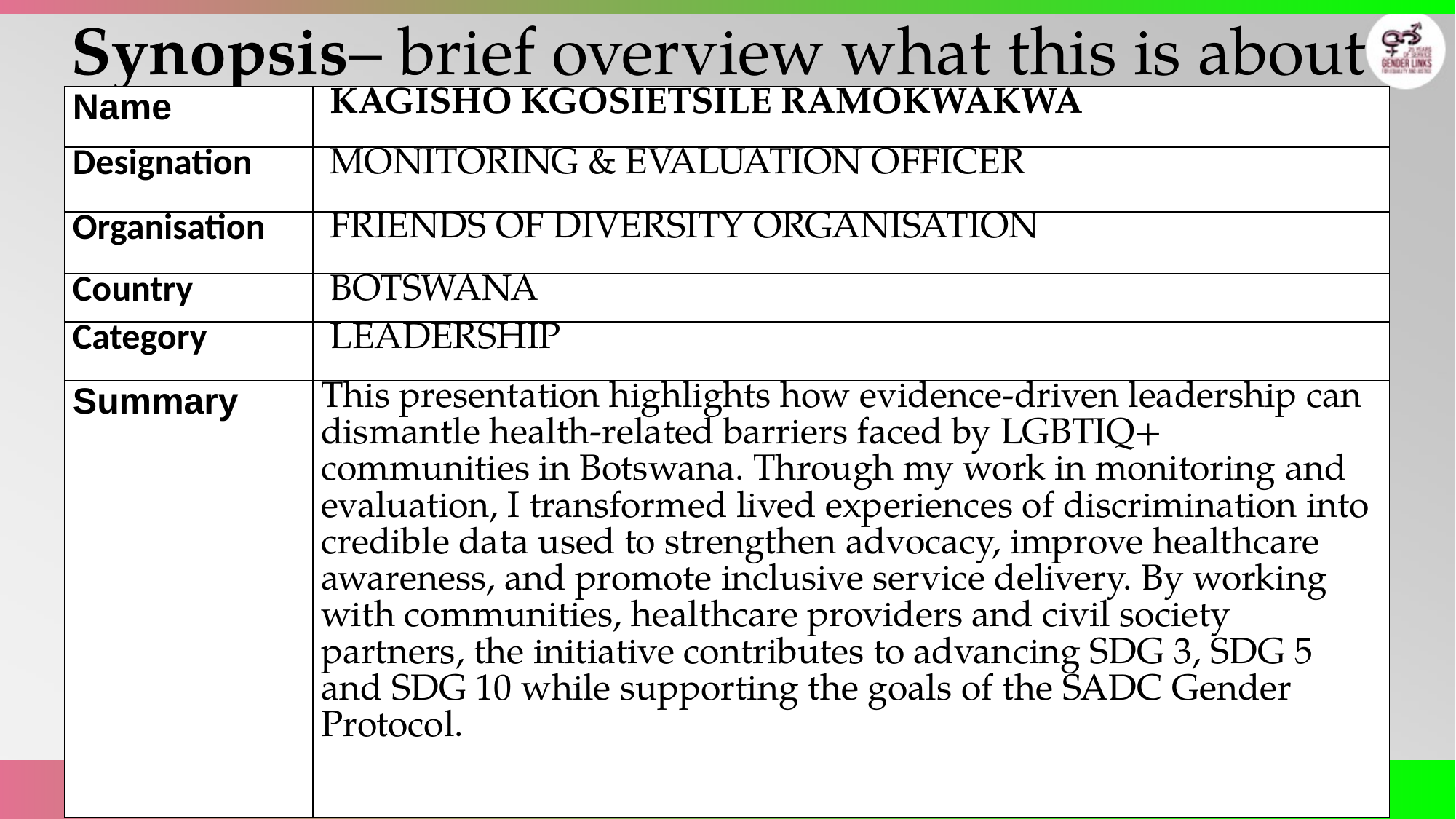

Synopsis– brief overview what this is about
| Name | KAGISHO KGOSIETSILE RAMOKWAKWA |
| --- | --- |
| Designation | MONITORING & EVALUATION OFFICER |
| Organisation | FRIENDS OF DIVERSITY ORGANISATION |
| Country | BOTSWANA |
| Category | LEADERSHIP |
| Summary | This presentation highlights how evidence-driven leadership can dismantle health-related barriers faced by LGBTIQ+ communities in Botswana. Through my work in monitoring and evaluation, I transformed lived experiences of discrimination into credible data used to strengthen advocacy, improve healthcare awareness, and promote inclusive service delivery. By working with communities, healthcare providers and civil society partners, the initiative contributes to advancing SDG 3, SDG 5 and SDG 10 while supporting the goals of the SADC Gender Protocol. |

Voice and Choice Summit 2026    \    Voice and Choice Summit 2026